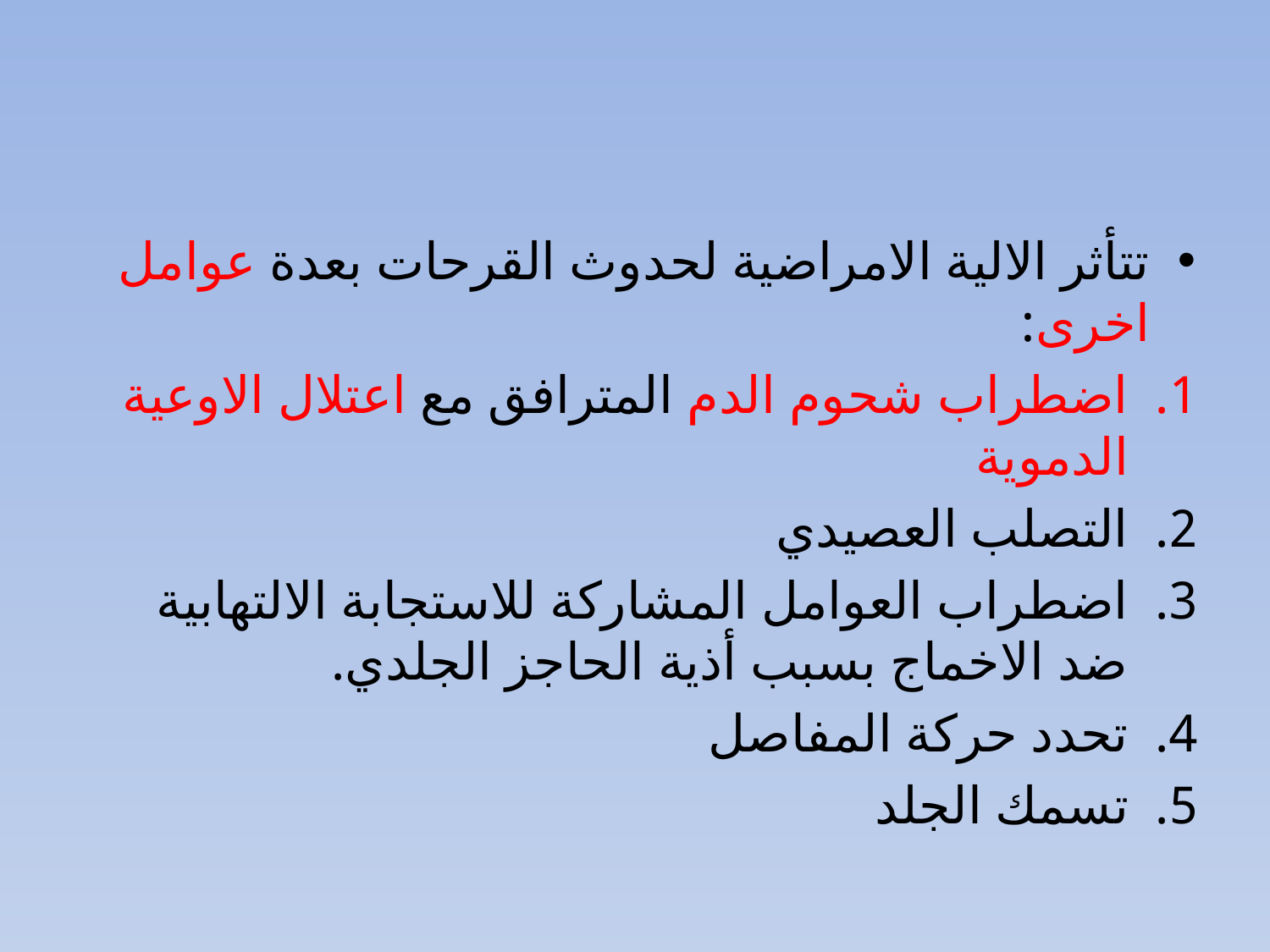

#
تتأثر الالية الامراضية لحدوث القرحات بعدة عوامل اخرى:
اضطراب شحوم الدم المترافق مع اعتلال الاوعية الدموية
التصلب العصيدي
اضطراب العوامل المشاركة للاستجابة الالتهابية ضد الاخماج بسبب أذية الحاجز الجلدي.
تحدد حركة المفاصل
تسمك الجلد